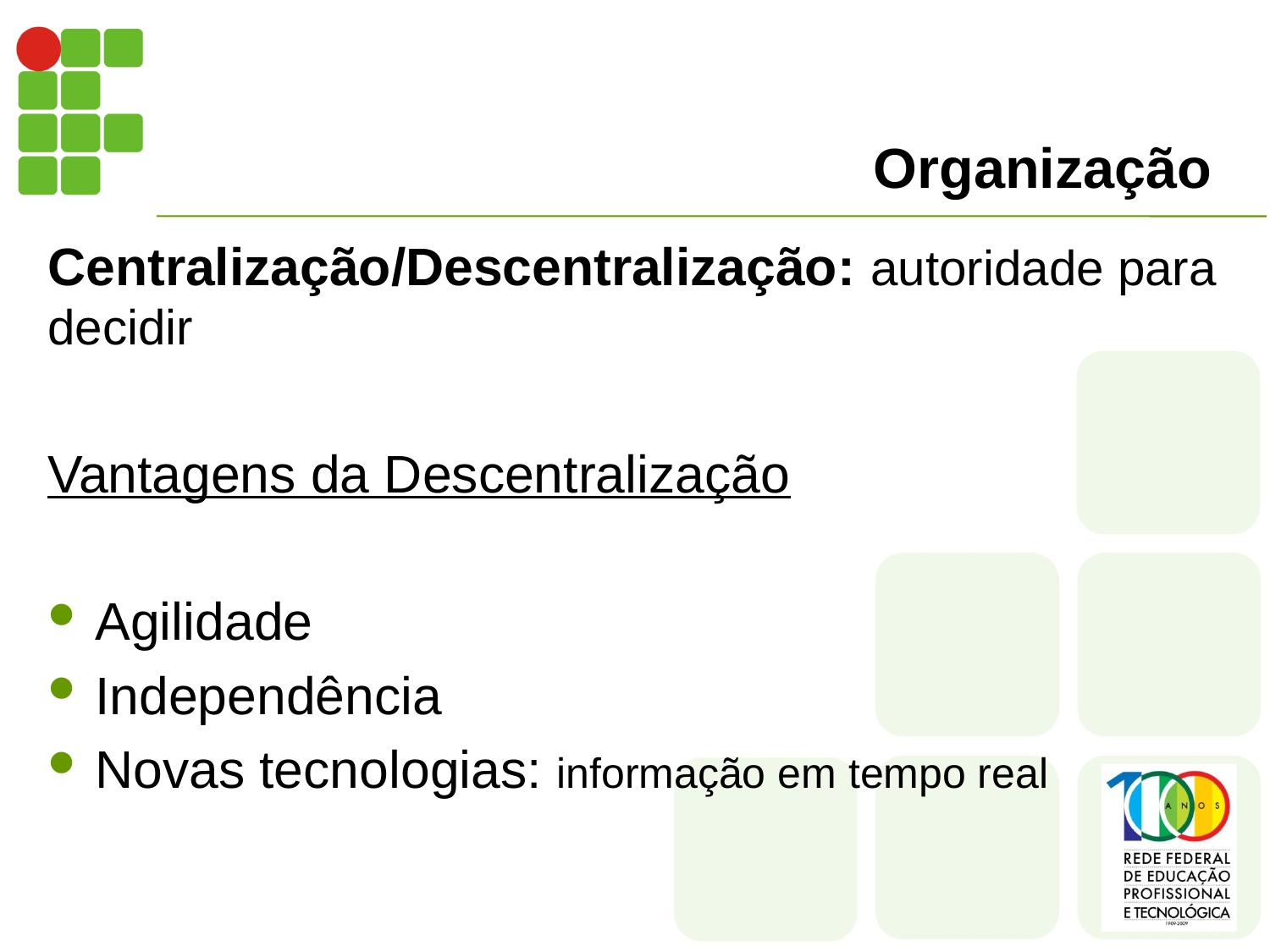

# Organização
Centralização/Descentralização: autoridade para decidir

Vantagens da Descentralização

Agilidade
Independência
Novas tecnologias: informação em tempo real